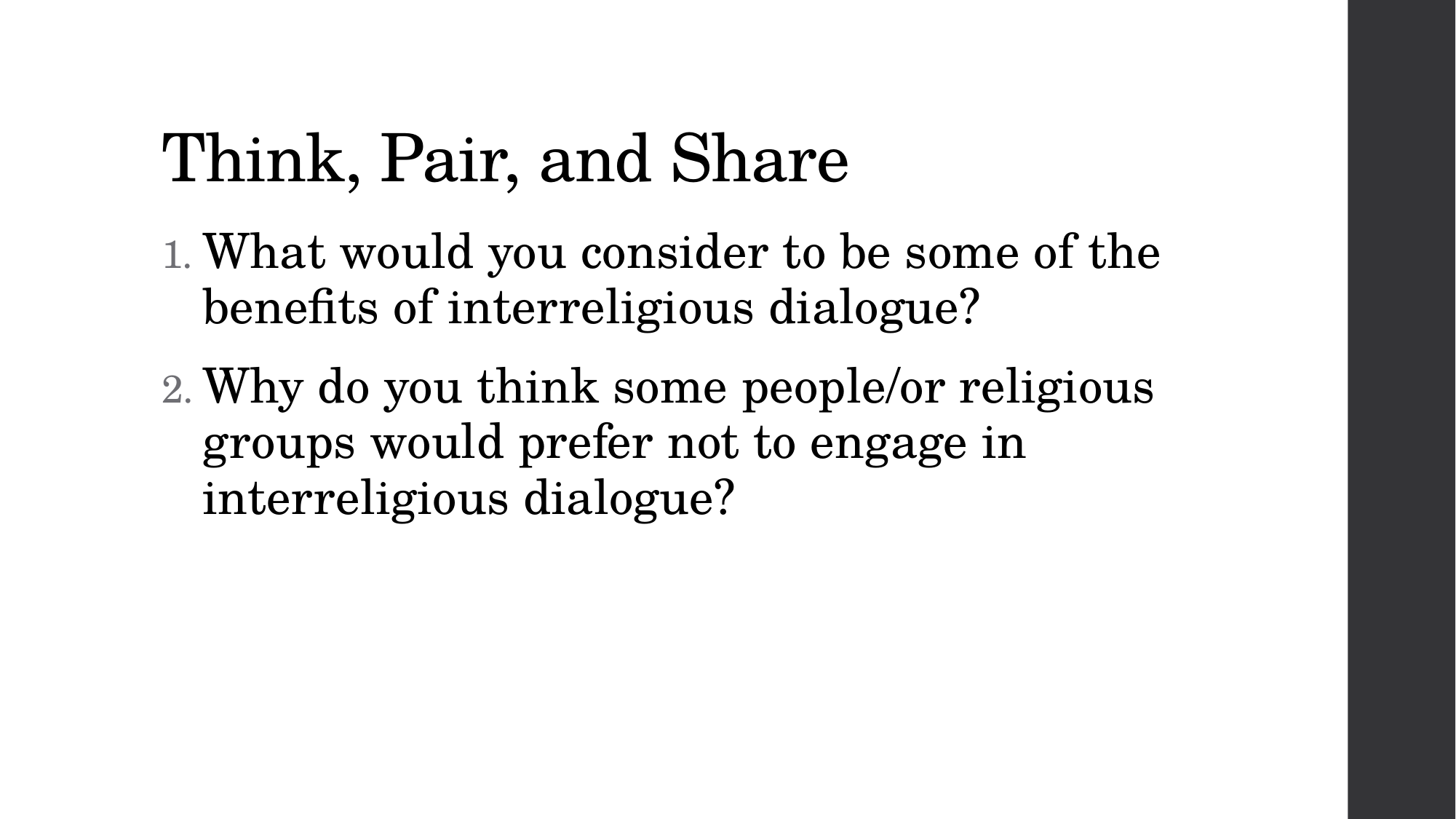

# Think, Pair, and Share
What would you consider to be some of the benefits of interreligious dialogue?
Why do you think some people/or religious groups would prefer not to engage in interreligious dialogue?